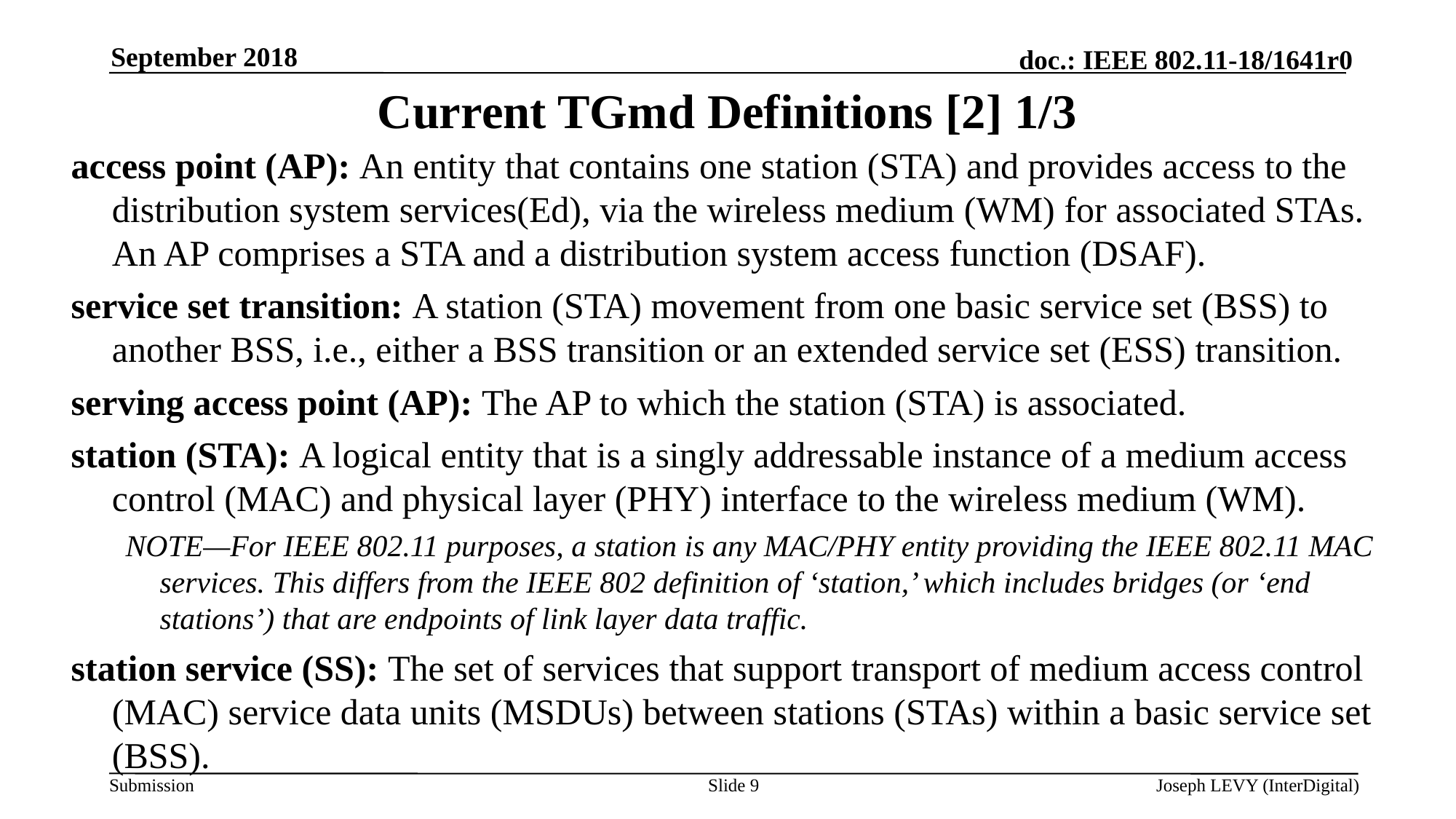

September 2018
# Current TGmd Definitions [2] 1/3
access point (AP): An entity that contains one station (STA) and provides access to the distribution system services(Ed), via the wireless medium (WM) for associated STAs. An AP comprises a STA and a distribution system access function (DSAF).
service set transition: A station (STA) movement from one basic service set (BSS) to another BSS, i.e., either a BSS transition or an extended service set (ESS) transition.
serving access point (AP): The AP to which the station (STA) is associated.
station (STA): A logical entity that is a singly addressable instance of a medium access control (MAC) and physical layer (PHY) interface to the wireless medium (WM).
NOTE—For IEEE 802.11 purposes, a station is any MAC/PHY entity providing the IEEE 802.11 MAC services. This differs from the IEEE 802 definition of ‘station,’ which includes bridges (or ‘end stations’) that are endpoints of link layer data traffic.
station service (SS): The set of services that support transport of medium access control (MAC) service data units (MSDUs) between stations (STAs) within a basic service set (BSS).
Slide 9
Joseph LEVY (InterDigital)